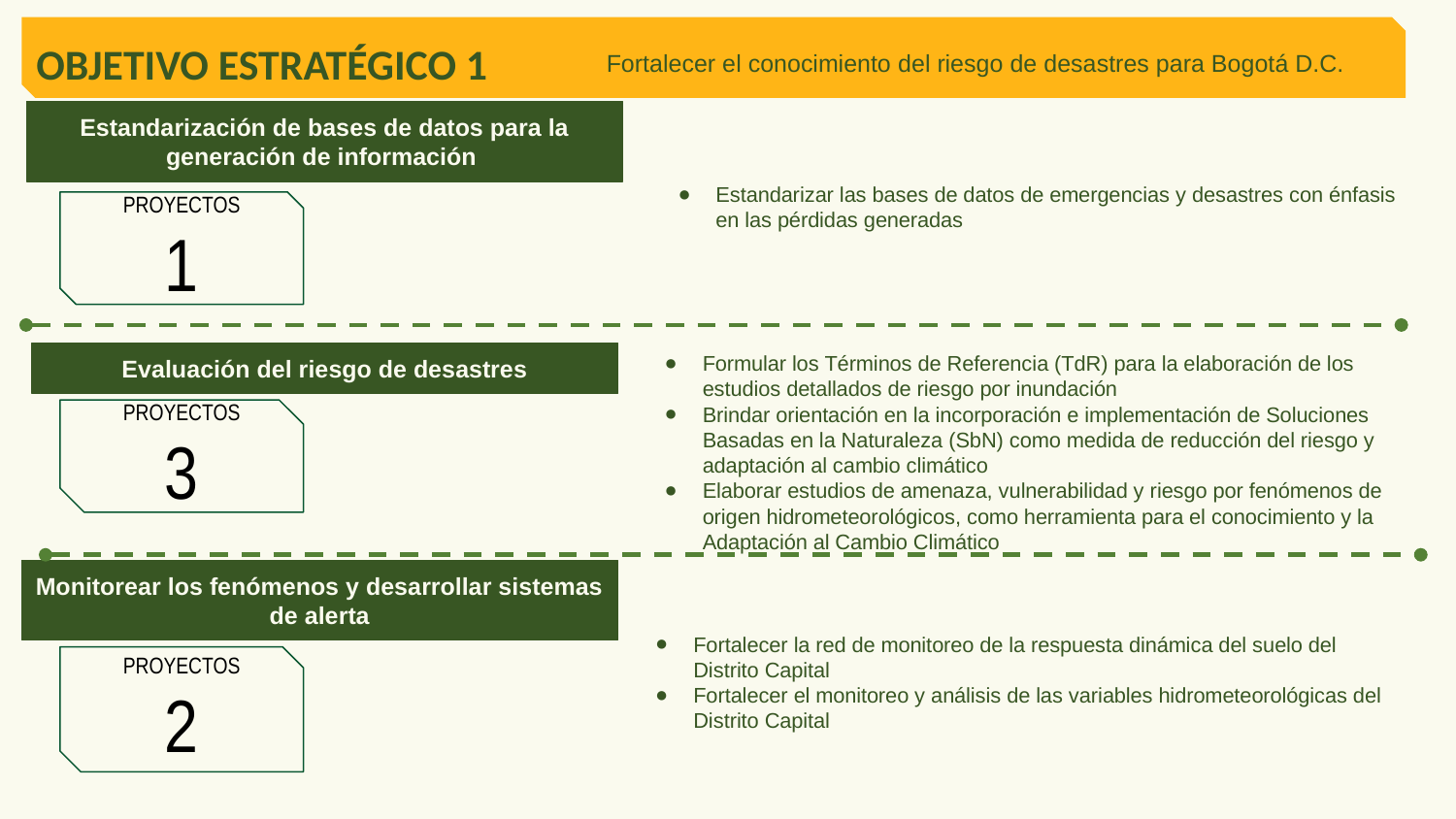

OBJETIVO ESTRATÉGICO 1
Fortalecer el conocimiento del riesgo de desastres para Bogotá D.C.
Estandarización de bases de datos para la generación de información
Estandarizar las bases de datos de emergencias y desastres con énfasis en las pérdidas generadas
PROYECTOS
1
Formular los Términos de Referencia (TdR) para la elaboración de los estudios detallados de riesgo por inundación
Brindar orientación en la incorporación e implementación de Soluciones Basadas en la Naturaleza (SbN) como medida de reducción del riesgo y adaptación al cambio climático
Elaborar estudios de amenaza, vulnerabilidad y riesgo por fenómenos de origen hidrometeorológicos, como herramienta para el conocimiento y la Adaptación al Cambio Climático
Evaluación del riesgo de desastres
PROYECTOS
3
Monitorear los fenómenos y desarrollar sistemas de alerta
Fortalecer la red de monitoreo de la respuesta dinámica del suelo del Distrito Capital
Fortalecer el monitoreo y análisis de las variables hidrometeorológicas del Distrito Capital
PROYECTOS
2